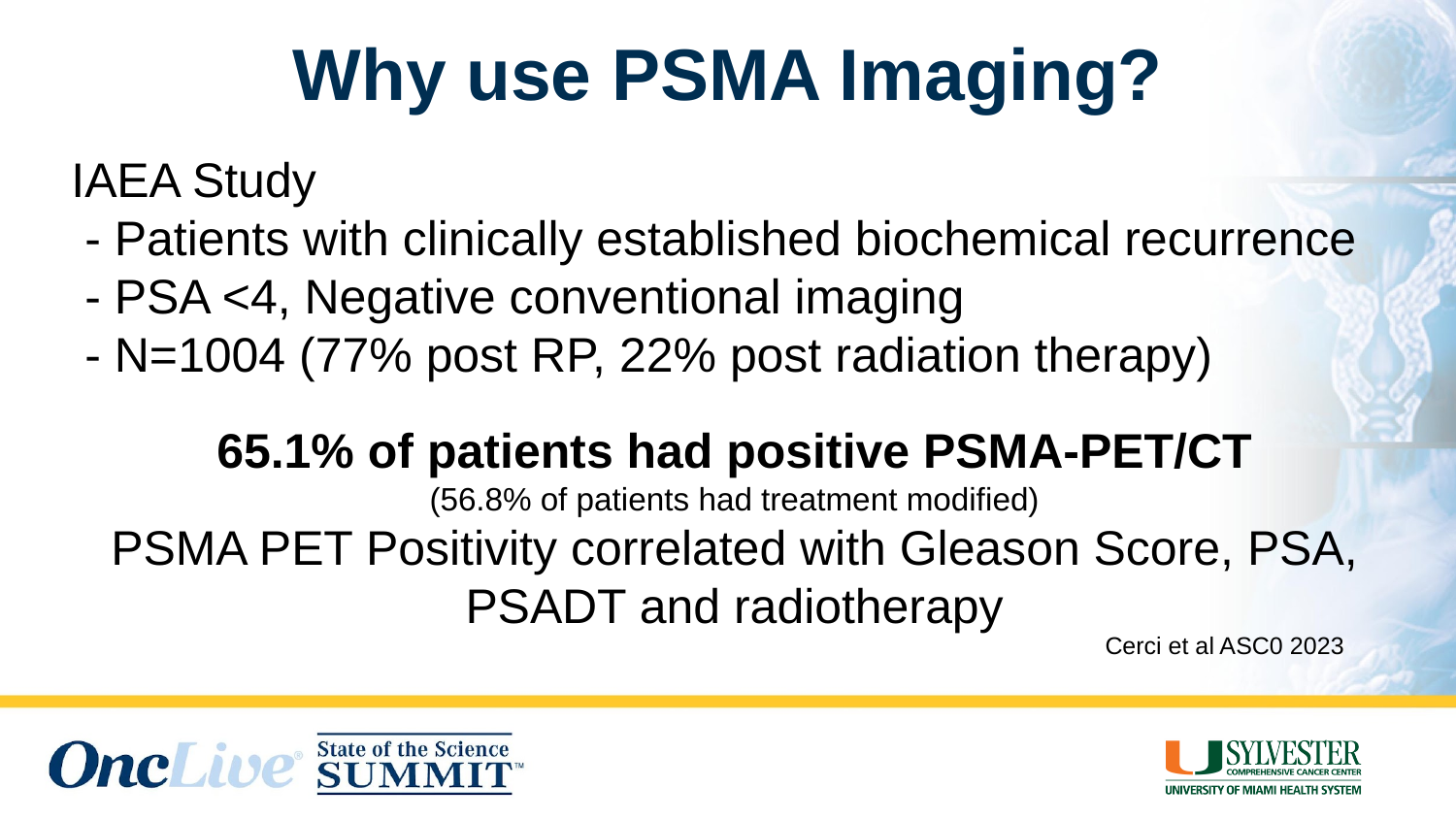

# Why use PSMA Imaging?
IAEA Study
 - Patients with clinically established biochemical recurrence
 - PSA <4, Negative conventional imaging
 - N=1004 (77% post RP, 22% post radiation therapy)

65.1% of patients had positive PSMA-PET/CT
(56.8% of patients had treatment modified)
PSMA PET Positivity correlated with Gleason Score, PSA, PSADT and radiotherapy
Cerci et al ASC0 2023